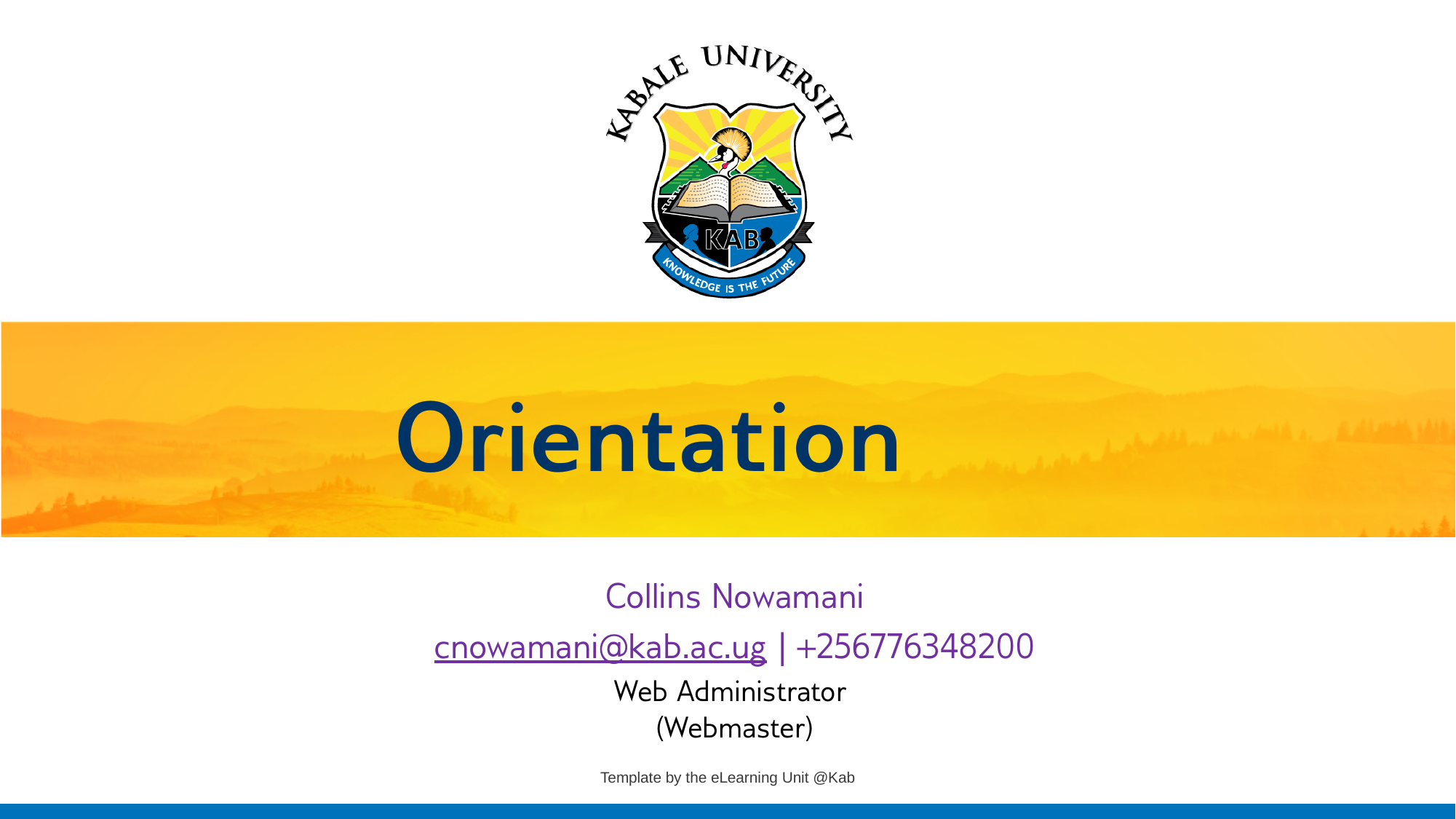

# Orientation
Collins Nowamani
cnowamani@kab.ac.ug | +256776348200
Web Administrator
(Webmaster)